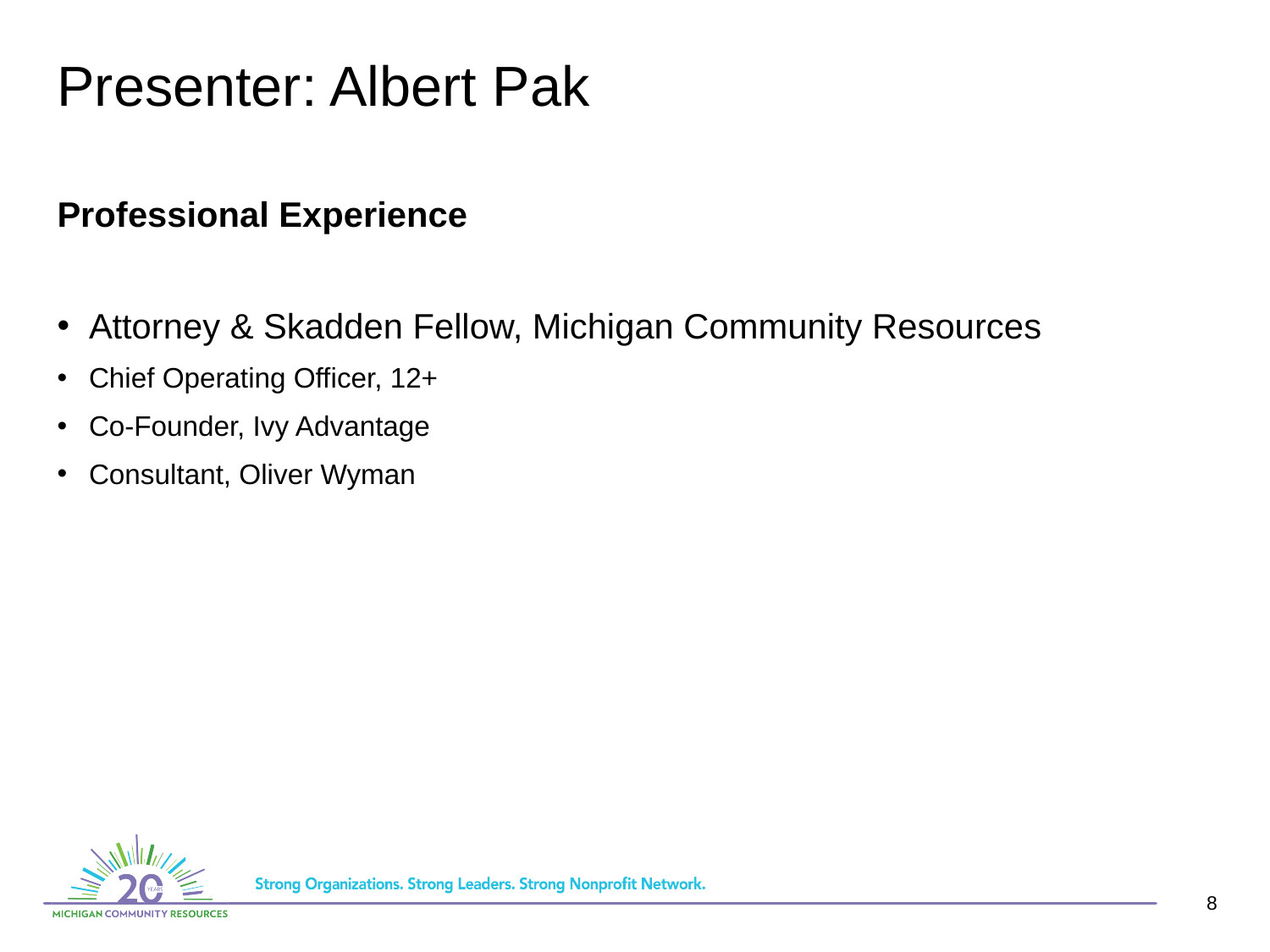

# Presenter: Albert Pak
Professional Experience

Attorney & Skadden Fellow, Michigan Community Resources
Chief Operating Officer, 12+
Co-Founder, Ivy Advantage
Consultant, Oliver Wyman

8